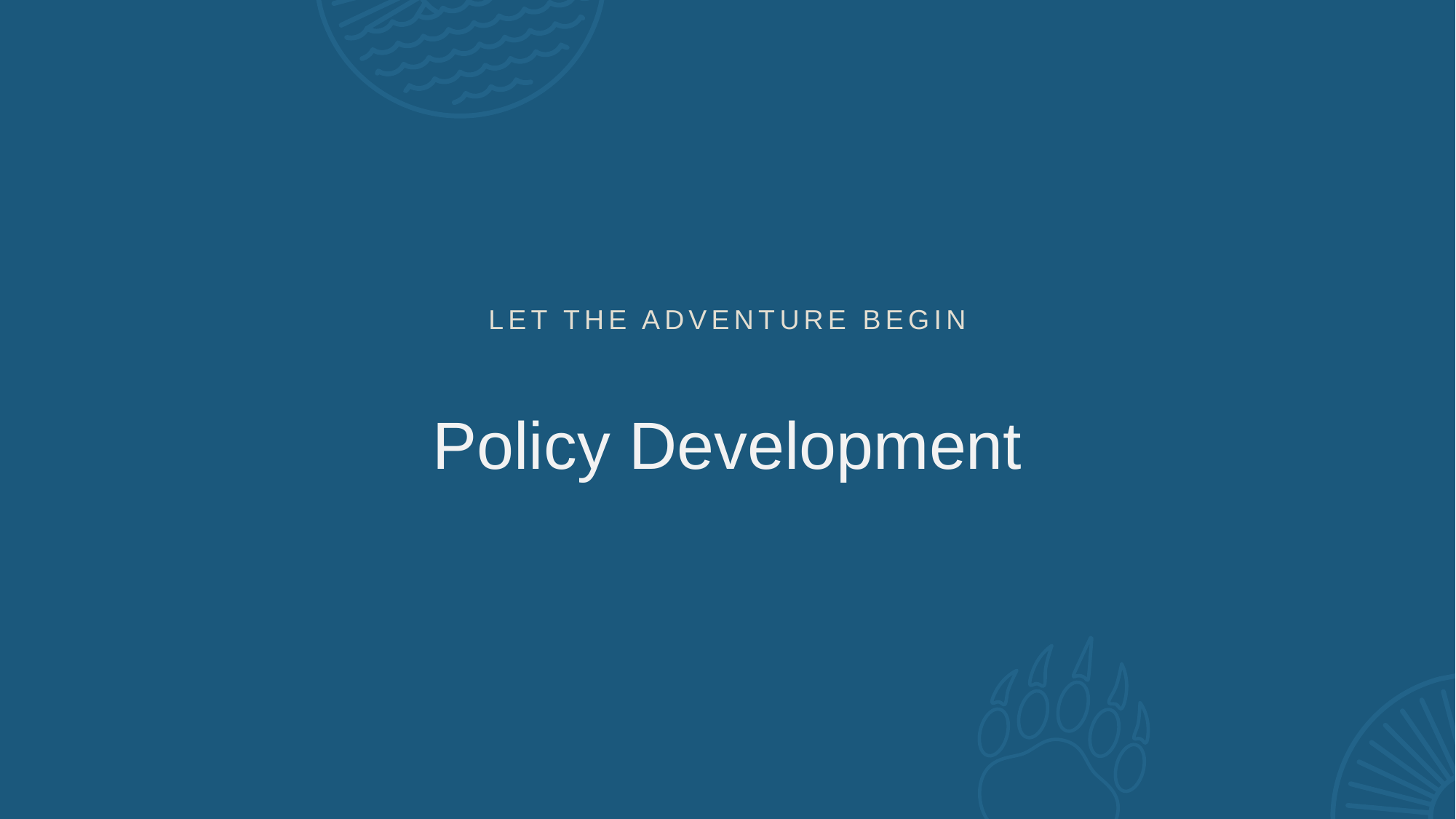

Let the adventure begin
# Policy Development